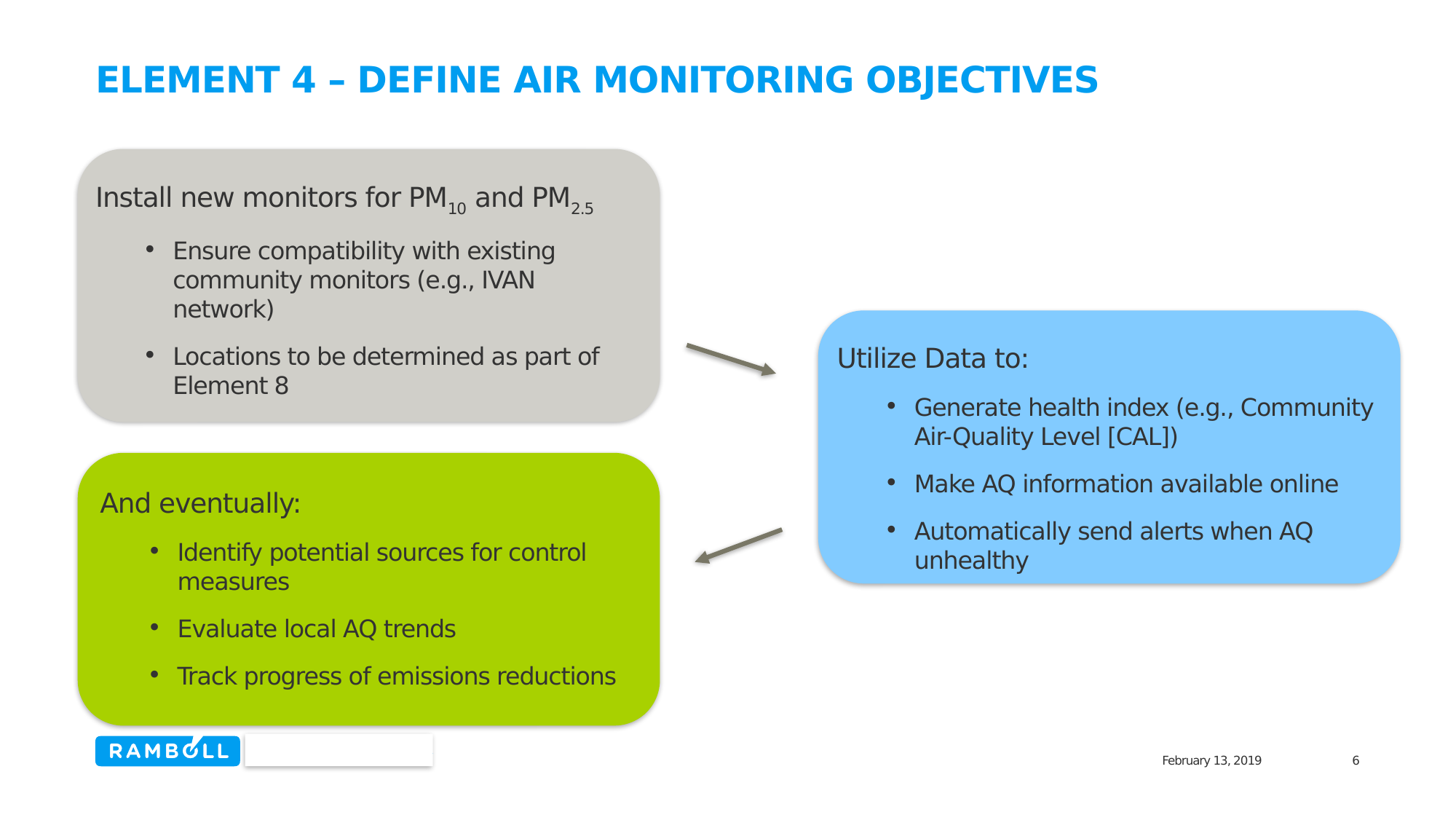

# Element 4 – Define Air Monitoring Objectives

Install new monitors for PM10 and PM2.5
Ensure compatibility with existing community monitors (e.g., IVAN network)
Locations to be determined as part of Element 8

Utilize Data to:
Generate health index (e.g., Community Air-Quality Level [CAL])
Make AQ information available online
Automatically send alerts when AQ unhealthy

And eventually:
Identify potential sources for control measures
Evaluate local AQ trends
Track progress of emissions reductions

February 13, 2019
6